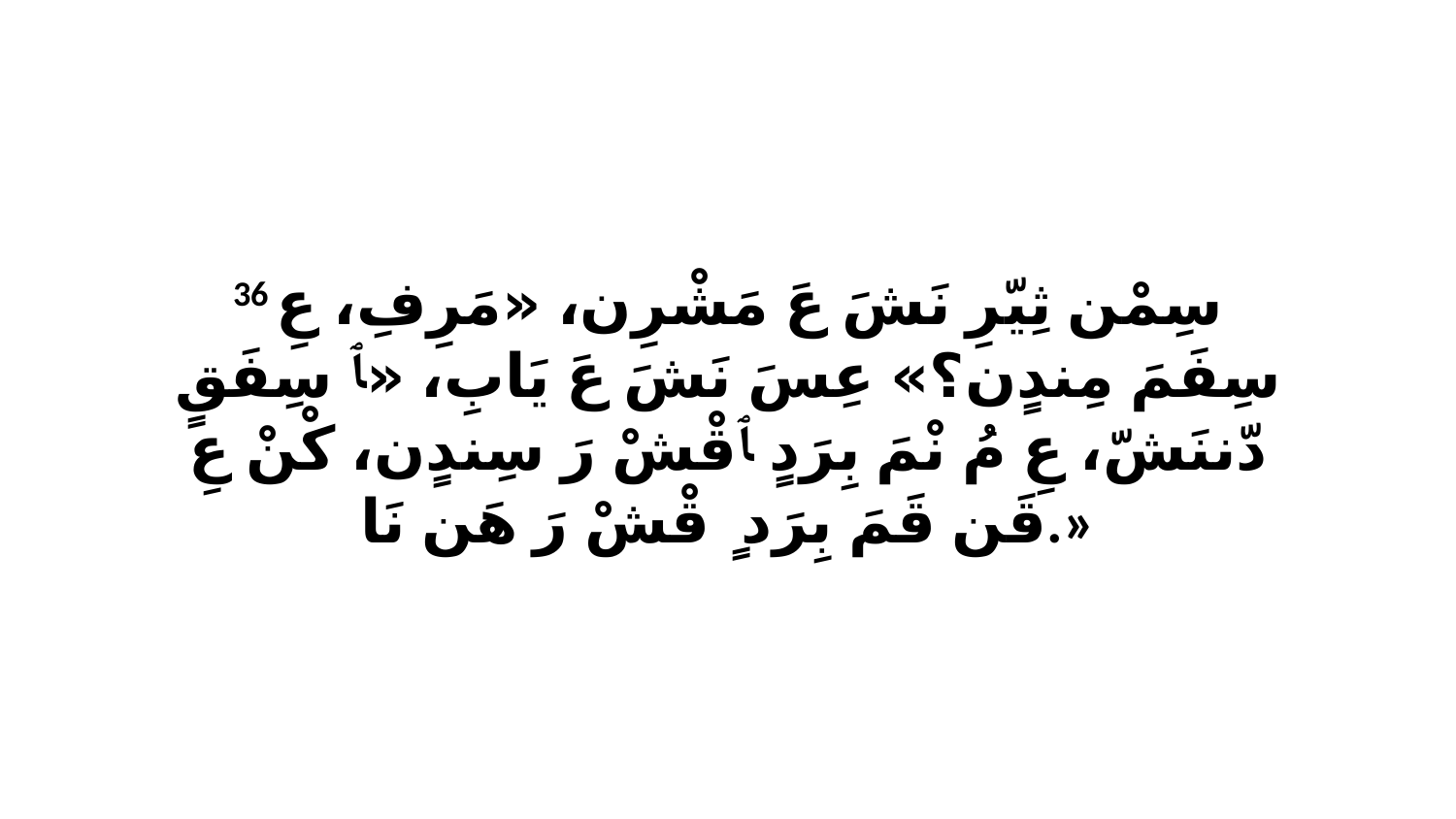

36 سِمْن ثِيّرِ نَشَ عَ مَشْرِن، «مَرِفِ، عِ سِفَمَ مِندٍن؟» عِسَ نَشَ عَ يَابِ، «ﭑ سِفَقٍ دّننَشّ، عِ مُ نْمَ بِرَدٍ ﭑ قْشْ رَ سِندٍن، كْنْ عِ قَن قَمَ بِرَدٍ ﭑ قْشْ رَ هَن نَا.»